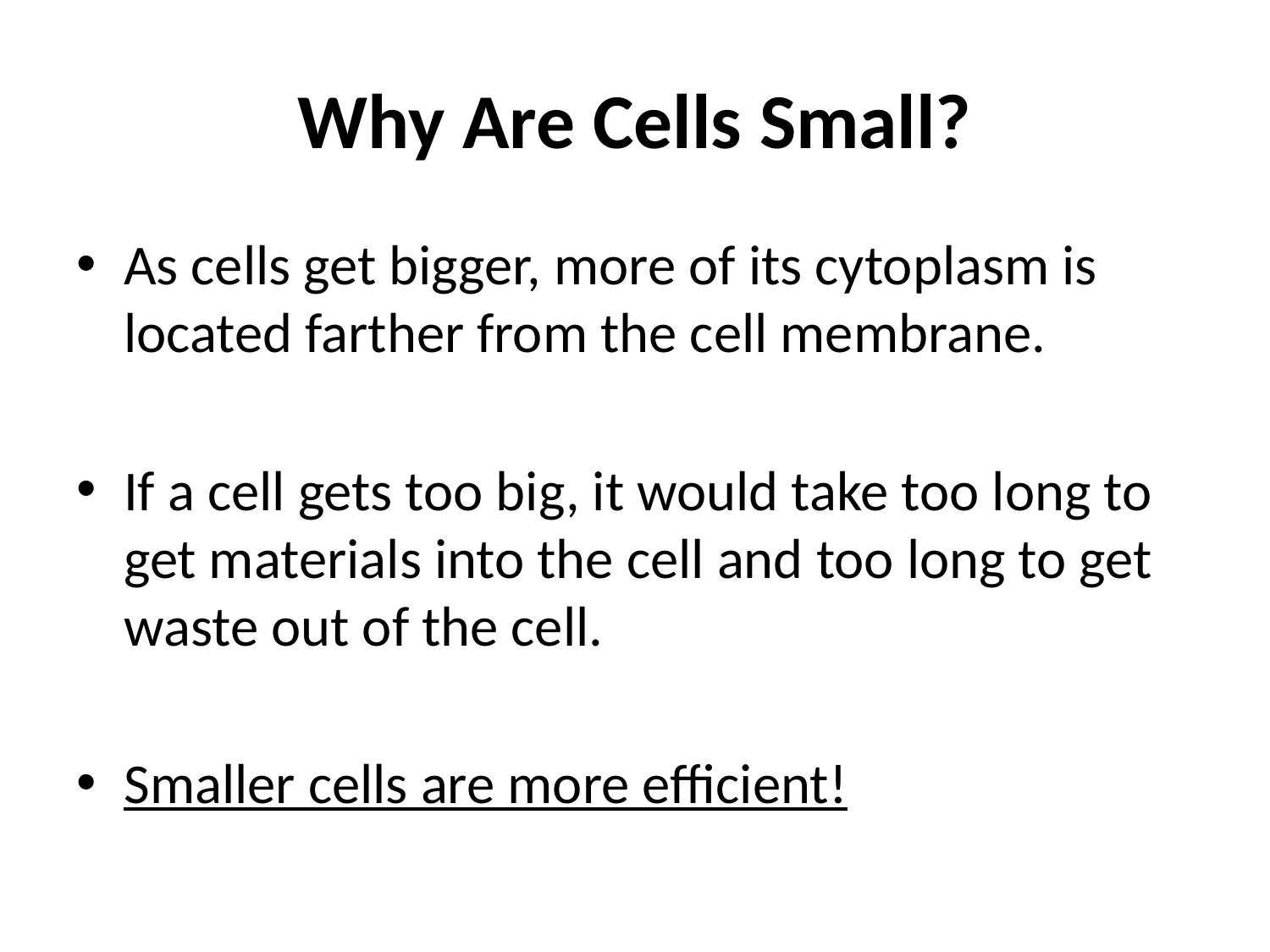

# Why Are Cells Small?
As cells get bigger, more of its cytoplasm is located farther from the cell membrane.

If a cell gets too big, it would take too long to get materials into the cell and too long to get waste out of the cell.

Smaller cells are more efficient!